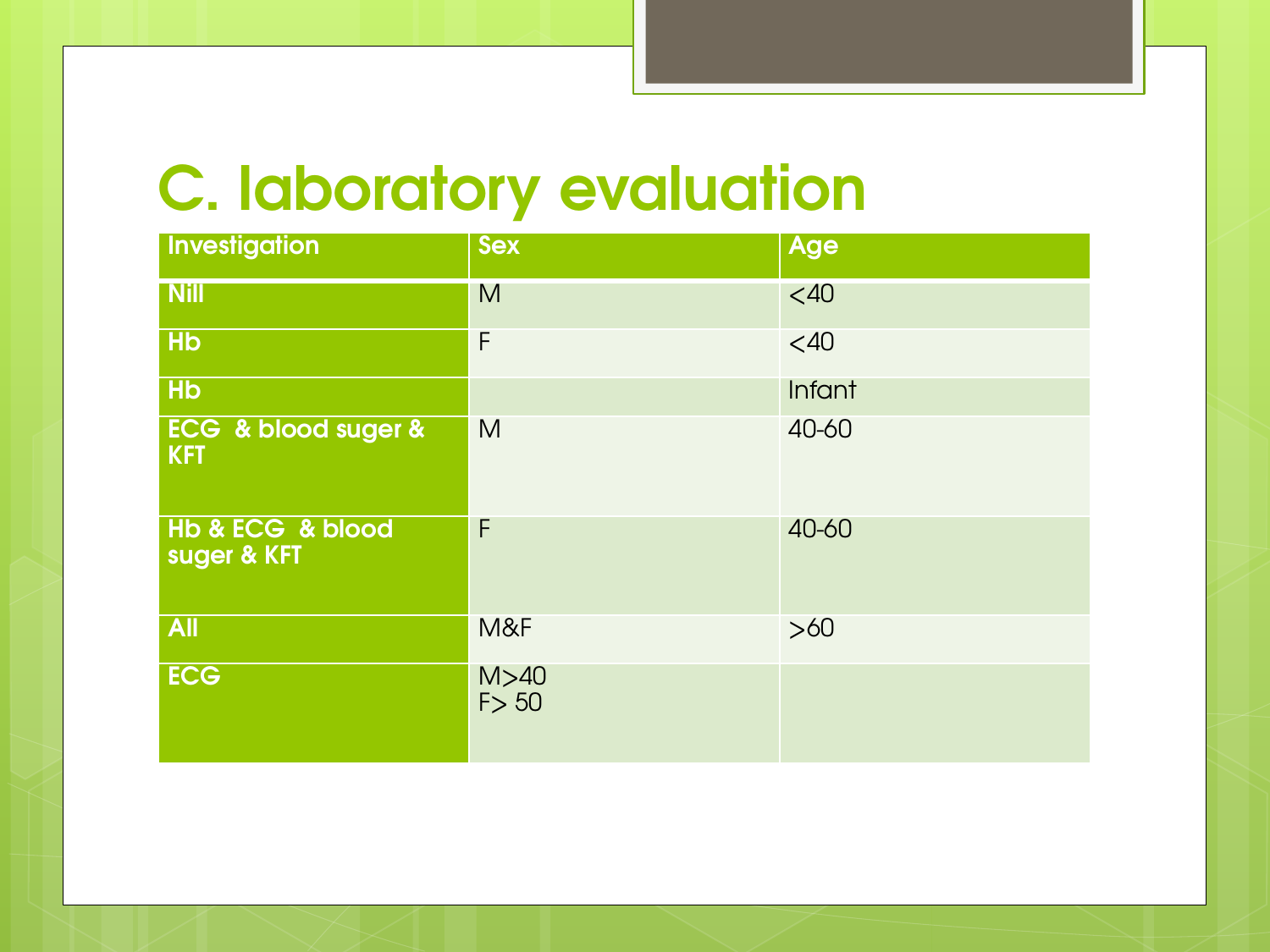

# C. laboratory evaluation
| Investigation | Sex | Age |
| --- | --- | --- |
| Nill | M | <40 |
| Hb | F | <40 |
| Hb |  | Infant |
| ECG & blood suger & KFT | M | 40-60 |
| Hb & ECG & blood suger & KFT | F | 40-60 |
| All | M&F | >60 |
| ECG | M>40 F> 50 |  |